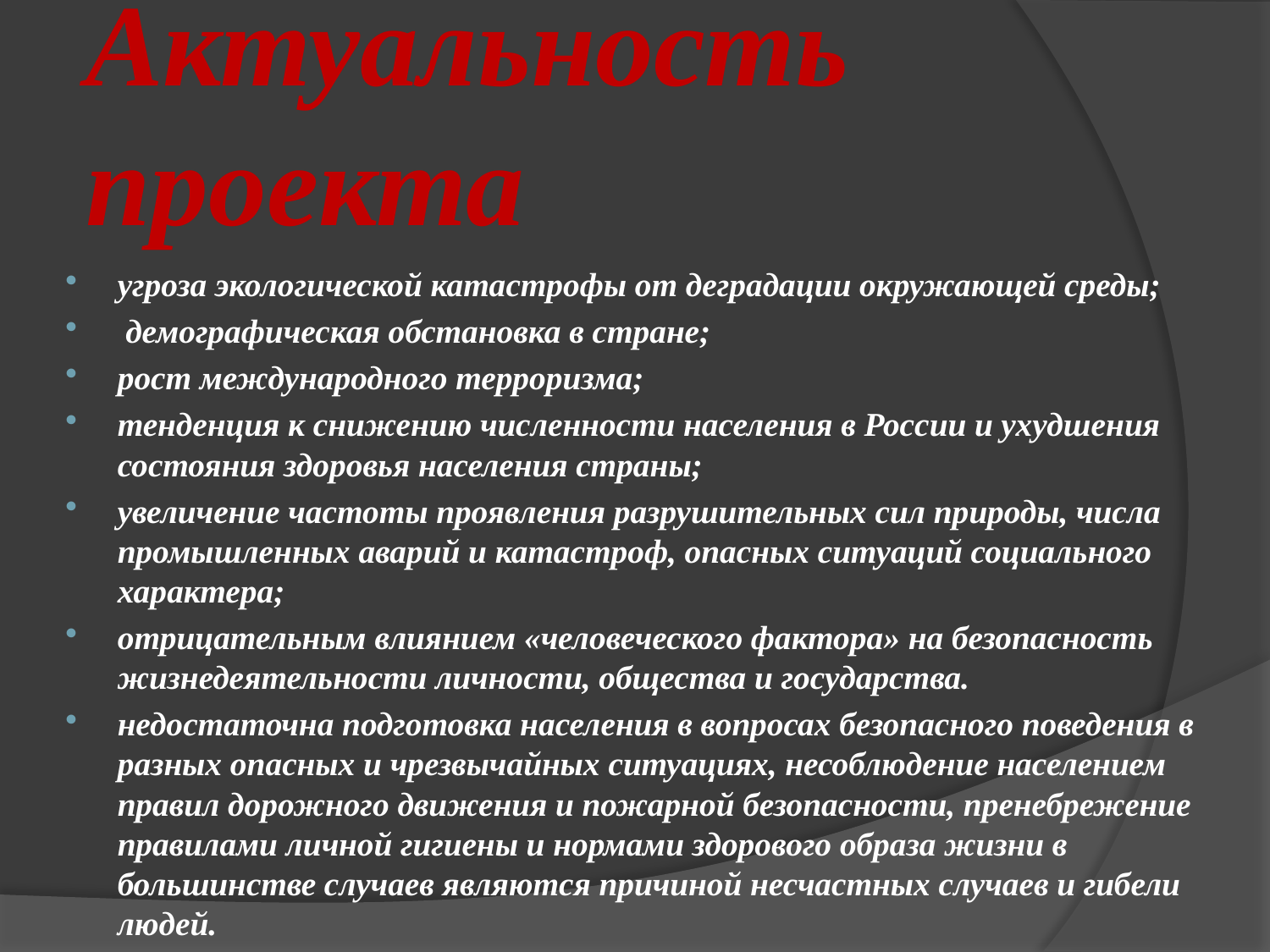

# Актуальность проекта

угроза экологической катастрофы от деградации окружающей среды;
 демографическая обстановка в стране;
рост международного терроризма;
тенденция к снижению численности населения в России и ухудшения состояния здоровья населения страны;
увеличение частоты проявления разрушительных сил природы, числа промышленных аварий и катастроф, опасных ситуаций социального характера;
отрицательным влиянием «человеческого фактора» на безопасность жизнедеятельности личности, общества и государства.
недостаточна подготовка населения в вопросах безопасного поведения в разных опасных и чрезвычайных ситуациях, несоблюдение населением правил дорожного движения и пожарной безопасности, пренебрежение правилами личной гигиены и нормами здорового образа жизни в большинстве случаев являются причиной несчастных случаев и гибели людей.